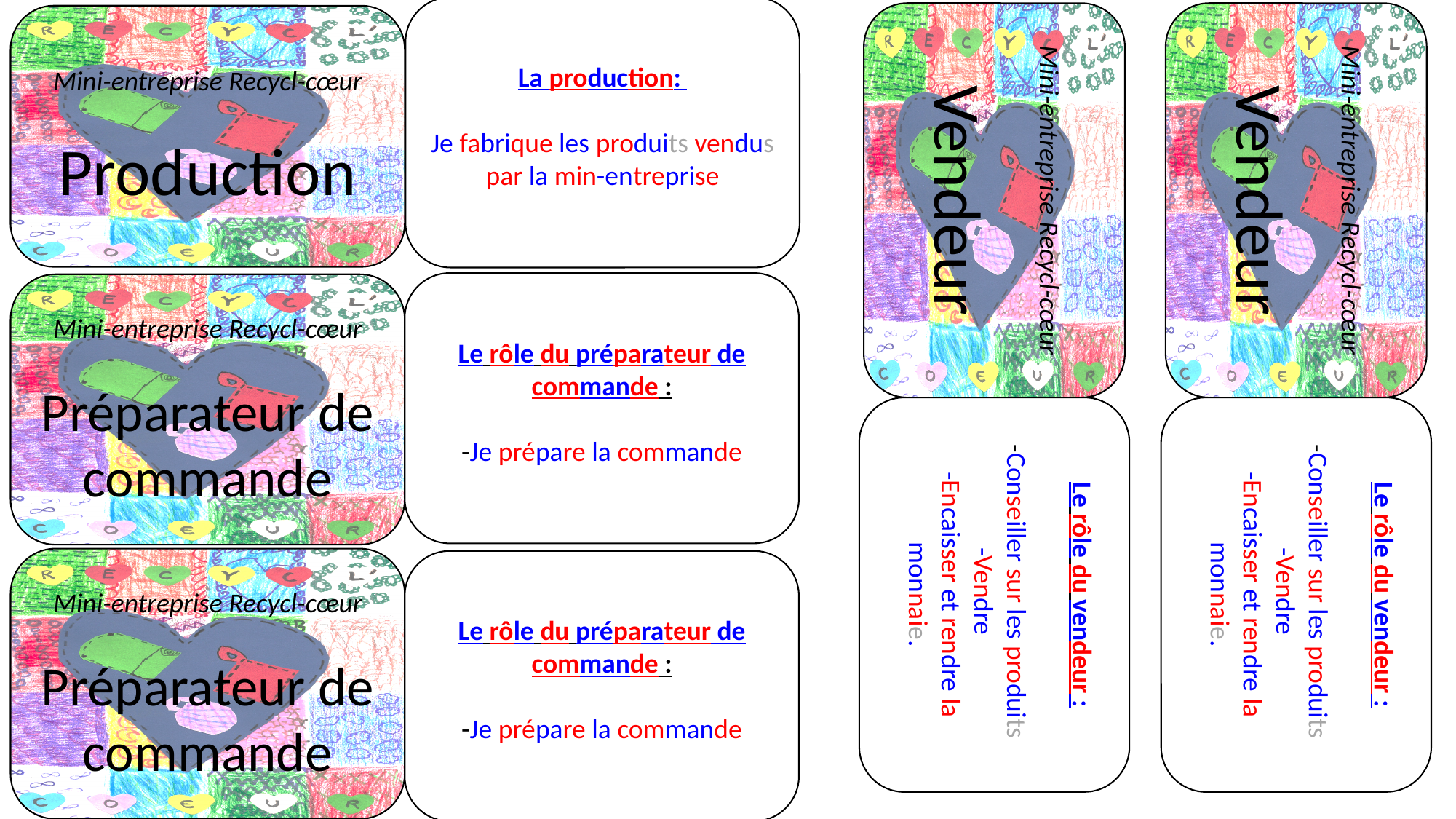

La production:

Je fabrique les produits vendus par la min-entreprise
Mini-entreprise Recycl-cœur
Production
Mini-entreprise Recycl-cœur
Vendeur
Mini-entreprise Recycl-cœur
Vendeur

Le rôle du préparateur de commande :

-Je prépare la commande
Mini-entreprise Recycl-cœur
Préparateur de commande

Le rôle du vendeur :

-Conseiller sur les produits
-Vendre
-Encaisser et rendre la monnaie.

Le rôle du vendeur :

-Conseiller sur les produits
-Vendre
-Encaisser et rendre la monnaie.
Mini-entreprise Recycl-cœur
Préparateur de commande

Le rôle du préparateur de commande :

-Je prépare la commande